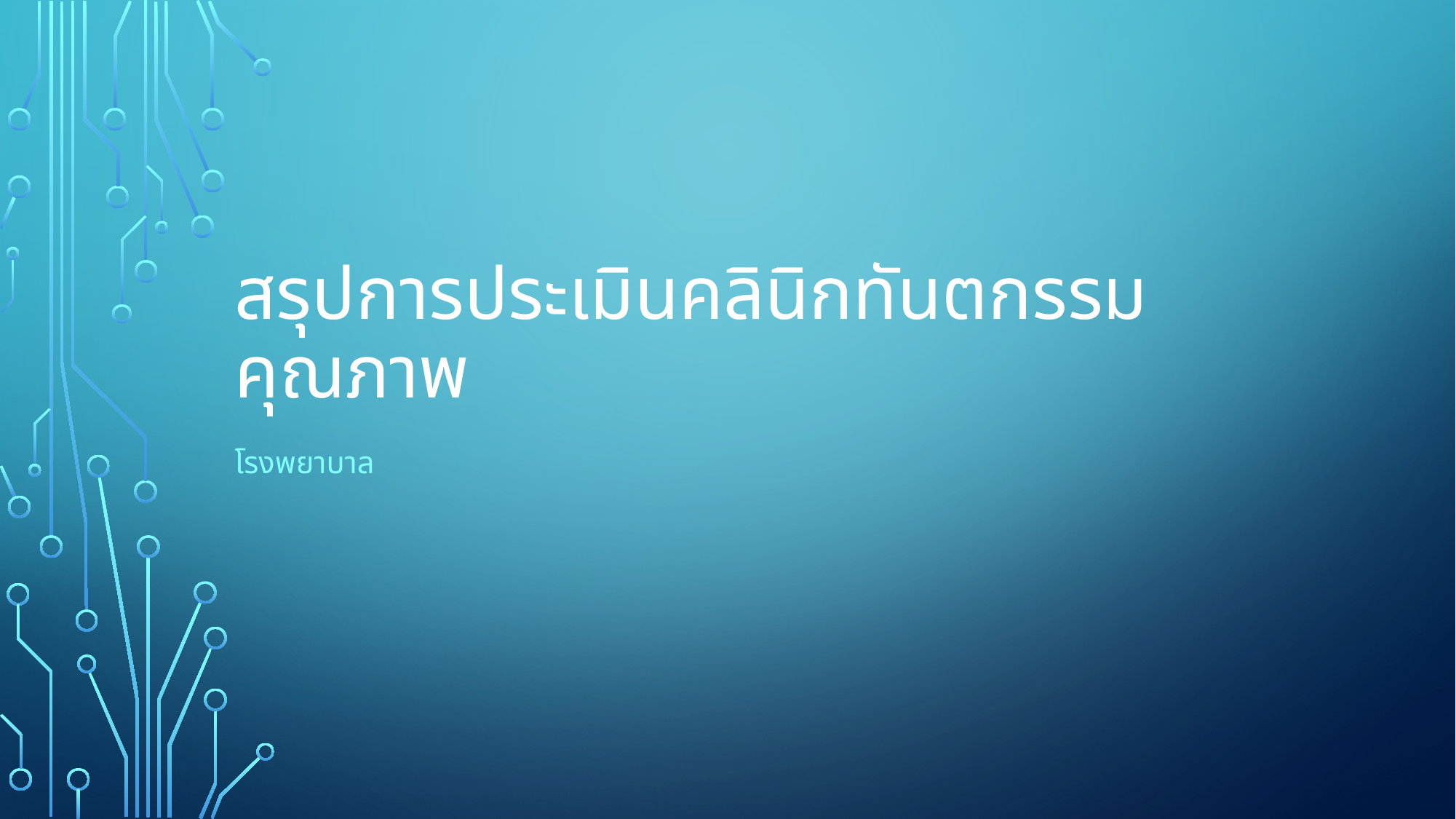

# สรุปการประเมินคลินิกทันตกรรมคุณภาพ
โรงพยาบาล